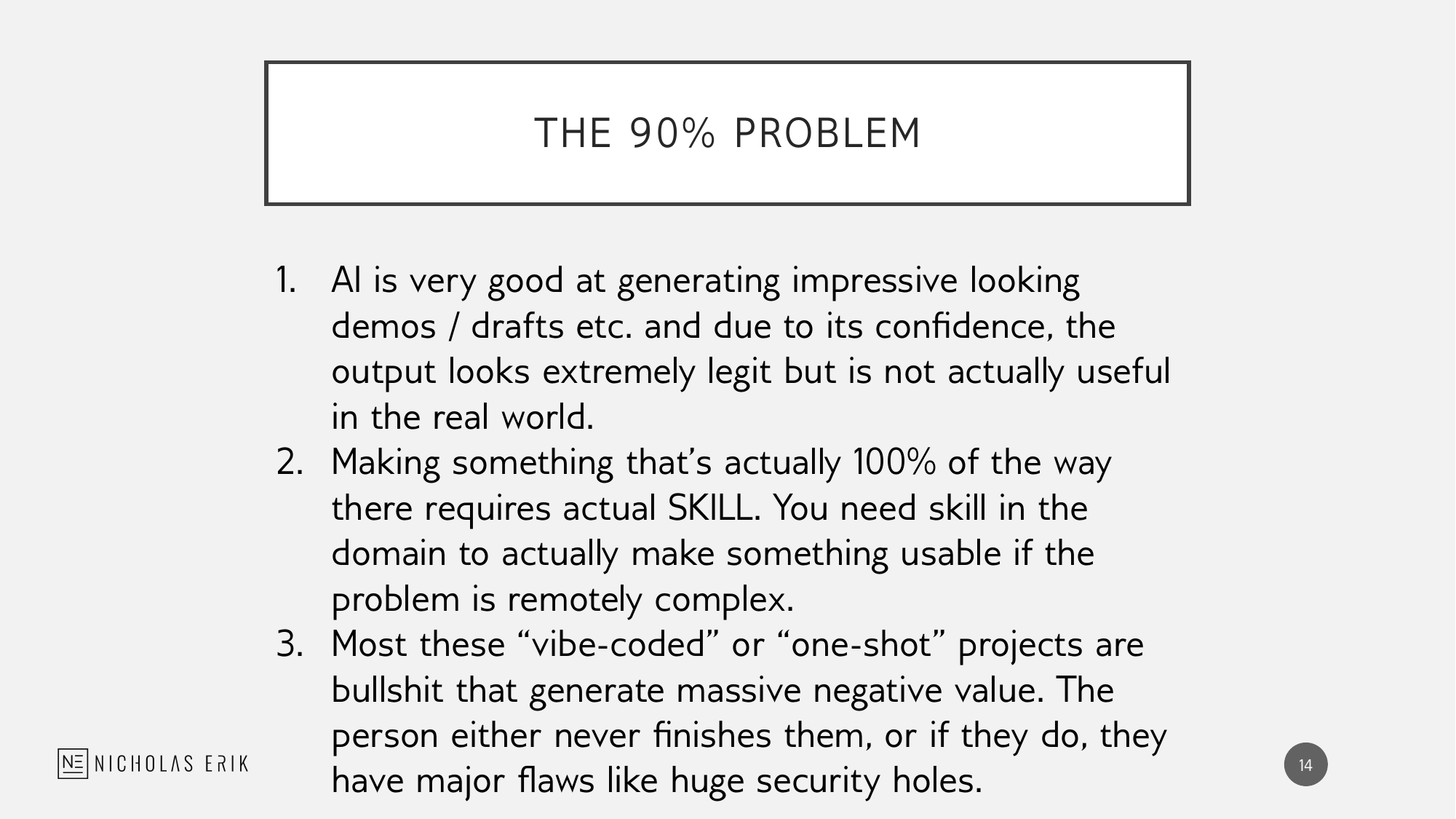

# The 90% Problem
AI is very good at generating impressive looking demos / drafts etc. and due to its confidence, the output looks extremely legit but is not actually useful in the real world.
Making something that’s actually 100% of the way there requires actual SKILL. You need skill in the domain to actually make something usable if the problem is remotely complex.
Most these “vibe-coded” or “one-shot” projects are bullshit that generate massive negative value. The person either never finishes them, or if they do, they have major flaws like huge security holes.
14